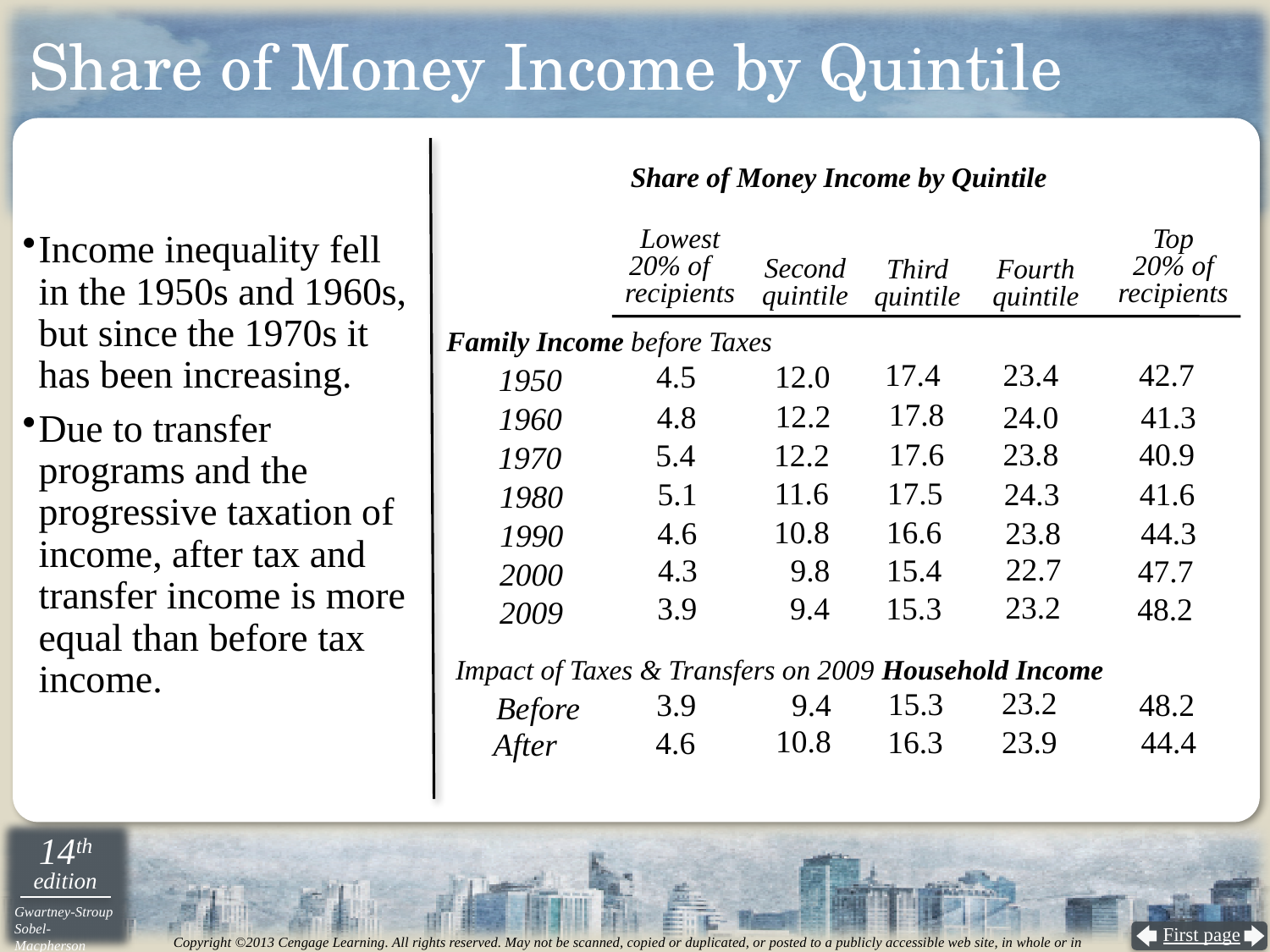

# Share of Money Income by Quintile

Share of Money Income by Quintile
Top
20% of recipients
Lowest
20% of    recipients
Income inequality fell in the 1950s and 1960s, but since the 1970s it has been increasing.
Due to transfer programs and the progressive taxation of income, after tax and transfer income is more equal than before tax income.
Second
quintile
Fourth
quintile
Third
quintile

Family Income before Taxes
17.4
23.4
42.7
12.0
  4.5
  1950
17.8
12.2
24.0
41.3
  4.8
  1960
17.6
23.8
40.9
  5.4
12.2
  1970
11.6
17.5
24.3
41.6
 5.1
  1980
10.8
16.6
23.8
44.3
4.6
  1990
22.7
  4.3
  9.8
15.4
47.7
  2000
23.2
  3.9
  9.4
15.3
48.2
  2009
Impact of Taxes & Transfers on 2009 Household Income
23.2
15.3
48.2
9.4
  3.9
  Before
10.8
16.3
23.9
44.4
  4.6
  After